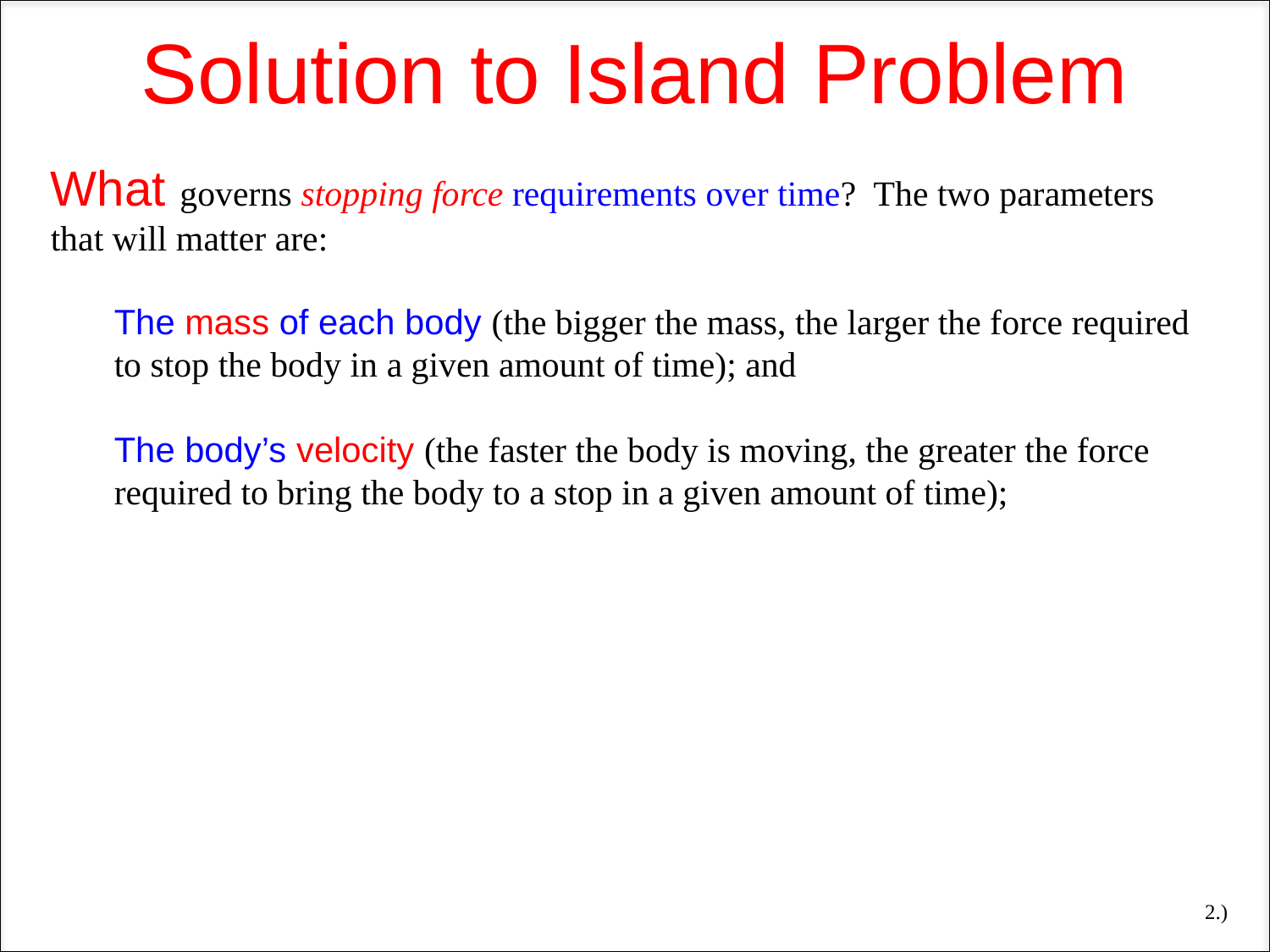

Solution to Island Problem
What governs stopping force requirements over time?  The two parameters that will matter are:
The mass of each body (the bigger the mass, the larger the force required to stop the body in a given amount of time); and
The body’s velocity (the faster the body is moving, the greater the force required to bring the body to a stop in a given amount of time);
2.)